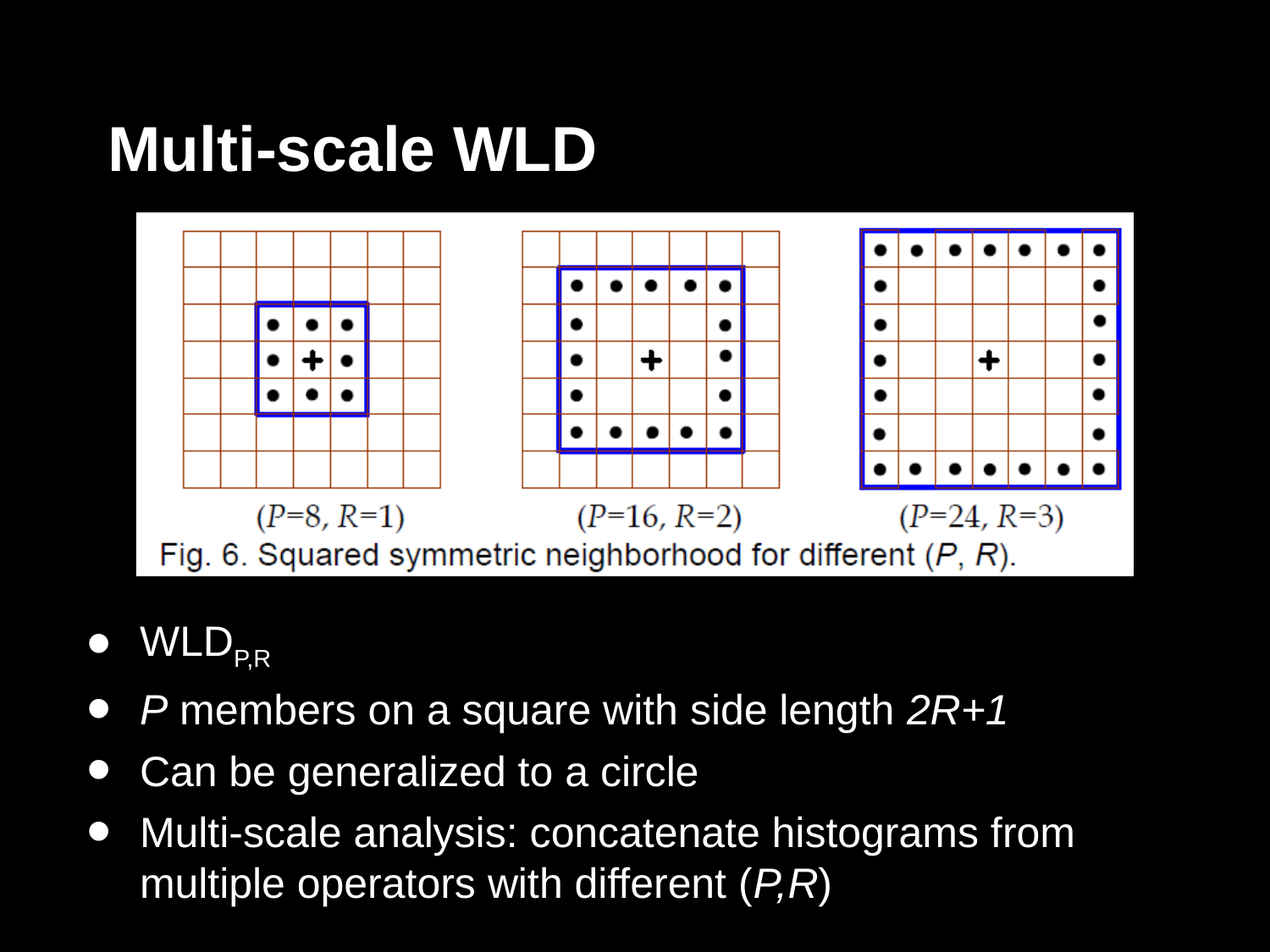

# Multi-scale WLD

WLDP,R
P members on a square with side length 2R+1
Can be generalized to a circle
Multi-scale analysis: concatenate histograms from multiple operators with different (P,R)